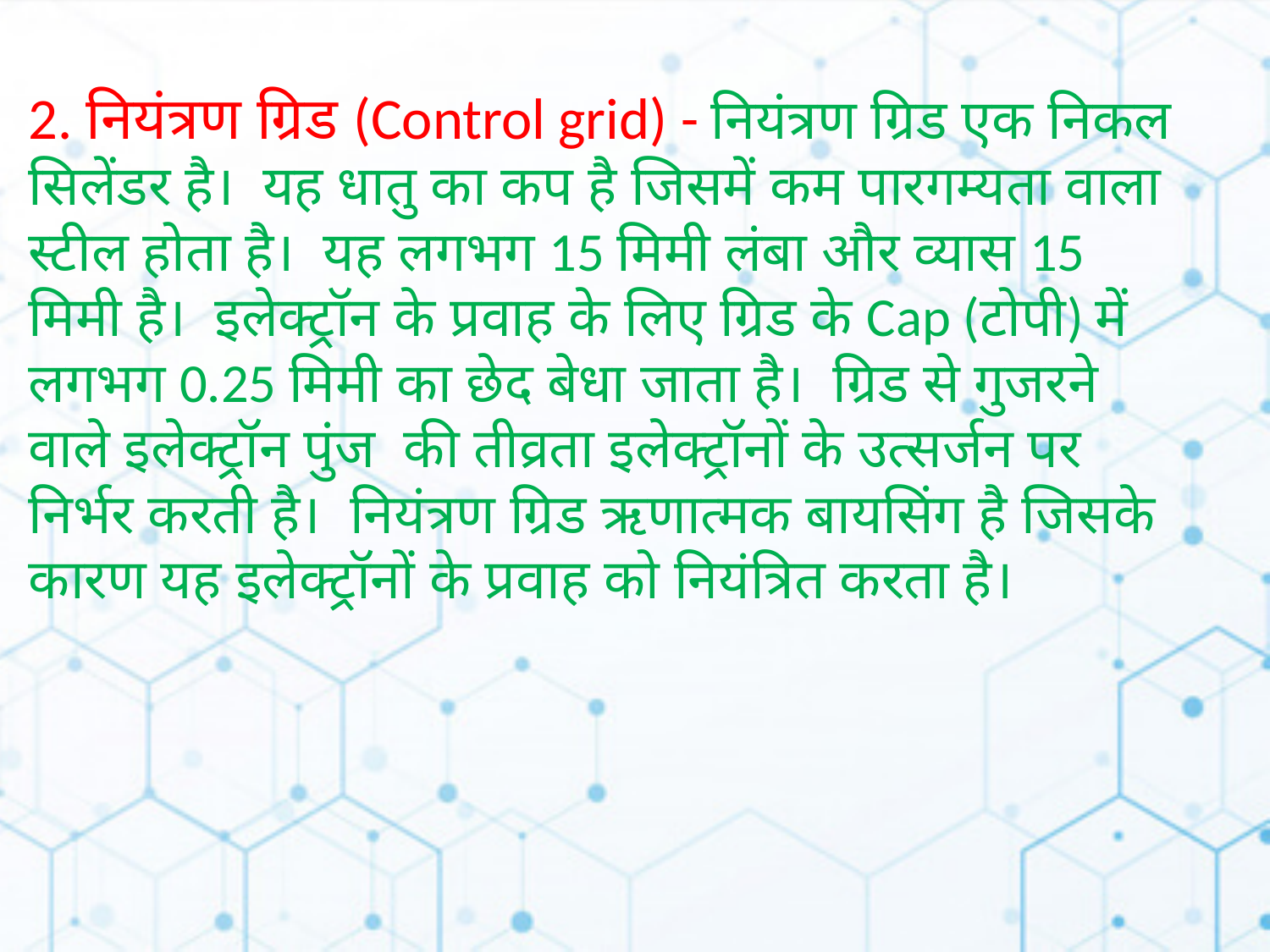

2. नियंत्रण ग्रिड (Control grid) - नियंत्रण ग्रिड एक निकल सिलेंडर है।  यह धातु का कप है जिसमें कम पारगम्यता वाला स्टील होता है।  यह लगभग 15 मिमी लंबा और व्यास 15 मिमी है।  इलेक्ट्रॉन के प्रवाह के लिए ग्रिड के Cap (टोपी) में लगभग 0.25 मिमी का छेद बेधा जाता है।  ग्रिड से गुजरने वाले इलेक्ट्रॉन पुंज  की तीव्रता इलेक्ट्रॉनों के उत्सर्जन पर निर्भर करती है।  नियंत्रण ग्रिड ऋणात्मक बायसिंग है जिसके कारण यह इलेक्ट्रॉनों के प्रवाह को नियंत्रित करता है।